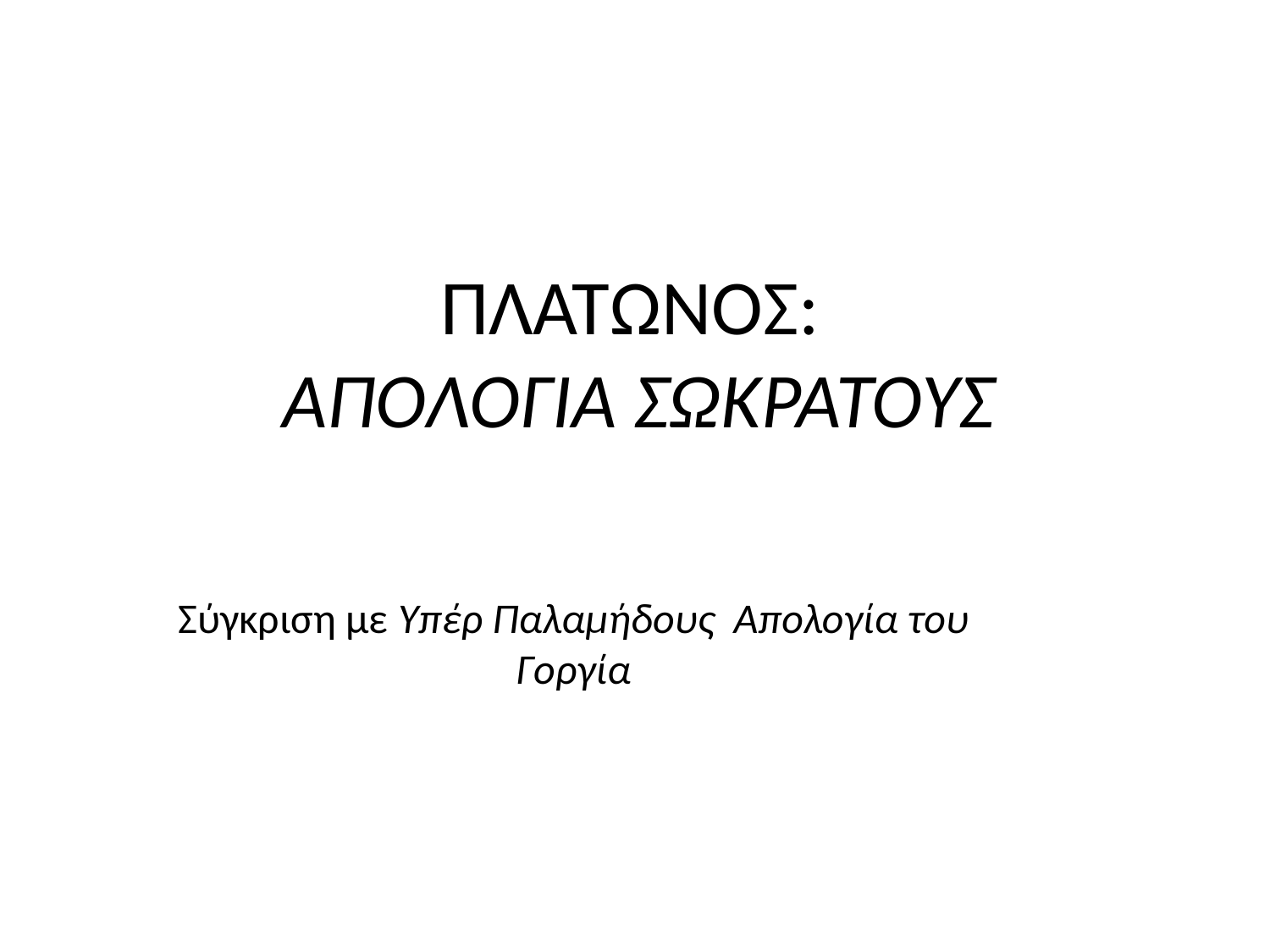

# ΠΛΑΤΩΝΟΣ: ΑΠΟΛΟΓΙΑ ΣΩΚΡΑΤΟΥΣ
Σύγκριση με Υπέρ Παλαμήδους  Απολογία του Γοργία